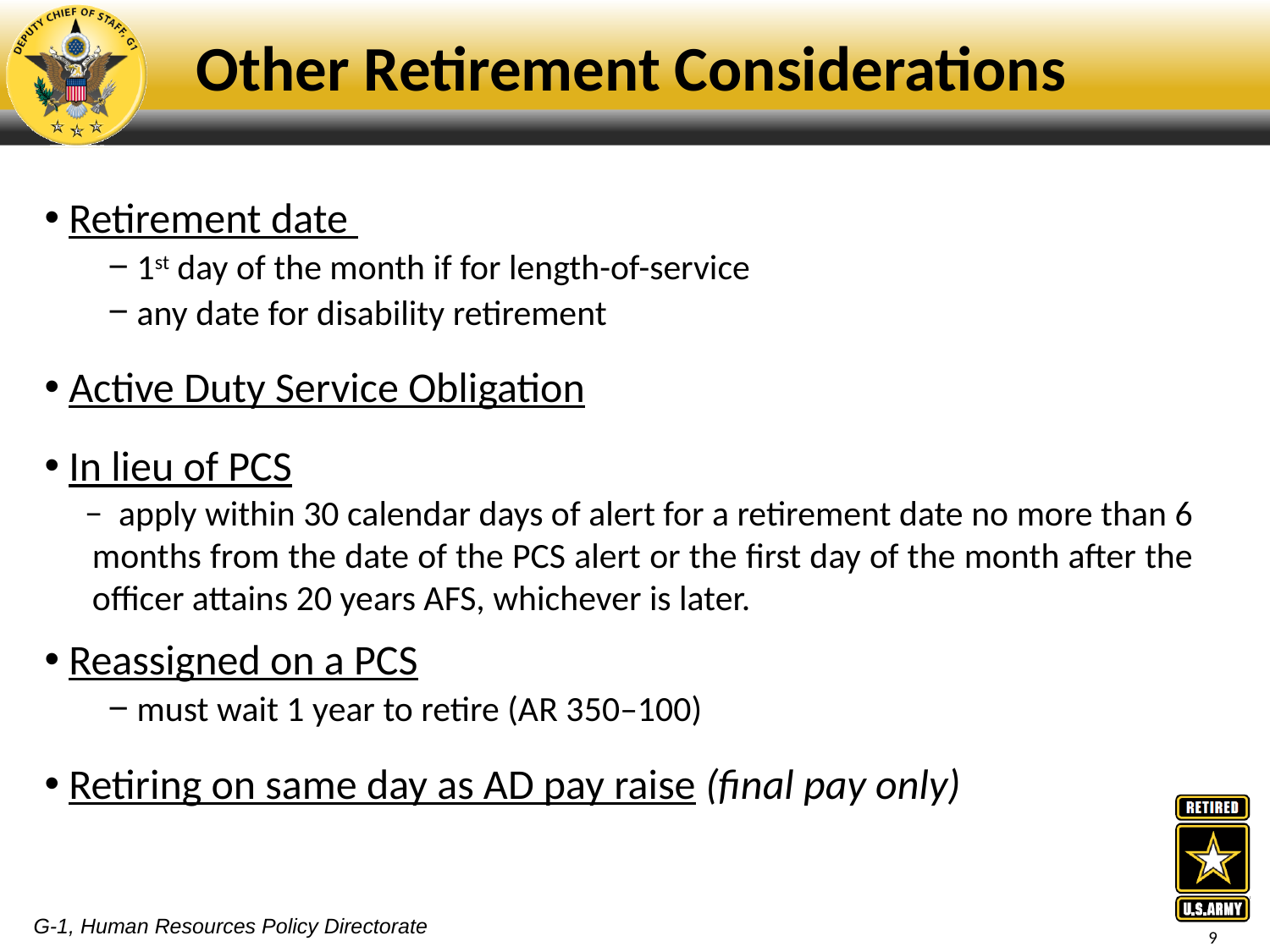

# Other Retirement Considerations
 Retirement date
 1st day of the month if for length-of-service
 any date for disability retirement

 Active Duty Service Obligation

 In lieu of PCS
     −  apply within 30 calendar days of alert for a retirement date no more than 6 months from the date of the PCS alert or the first day of the month after the officer attains 20 years AFS, whichever is later.

 Reassigned on a PCS
 must wait 1 year to retire (AR 350–100)

 Retiring on same day as AD pay raise (final pay only)